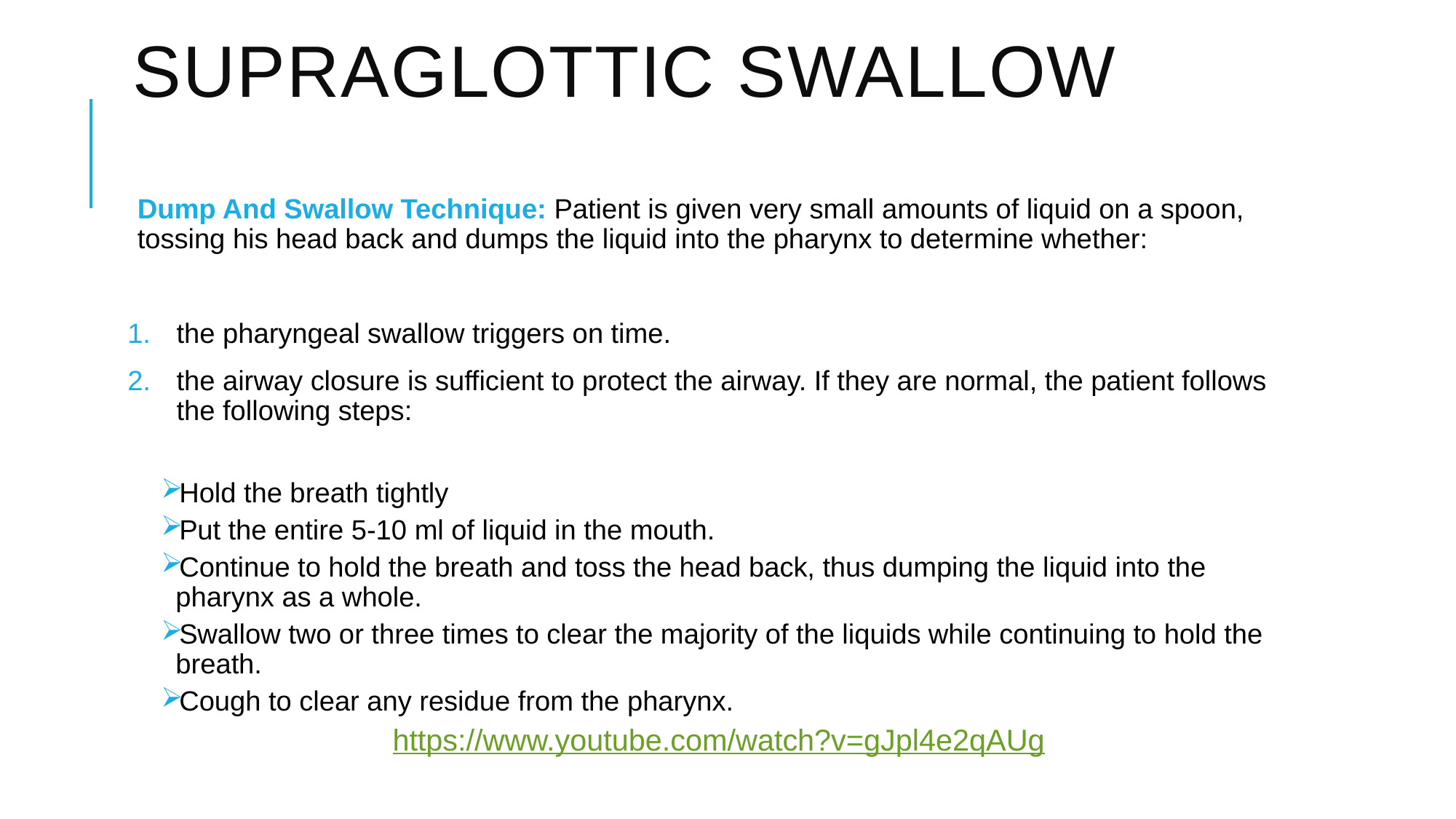

# supraglottic swallow
Dump And Swallow Technique: Patient is given very small amounts of liquid on a spoon, tossing his head back and dumps the liquid into the pharynx to determine whether:

the pharyngeal swallow triggers on time.
the airway closure is sufficient to protect the airway. If they are normal, the patient follows the following steps:

Hold the breath tightly
Put the entire 5-10 ml of liquid in the mouth.
Continue to hold the breath and toss the head back, thus dumping the liquid into the pharynx as a whole.
Swallow two or three times to clear the majority of the liquids while continuing to hold the breath.
Cough to clear any residue from the pharynx.
https://www.youtube.com/watch?v=gJpl4e2qAUg